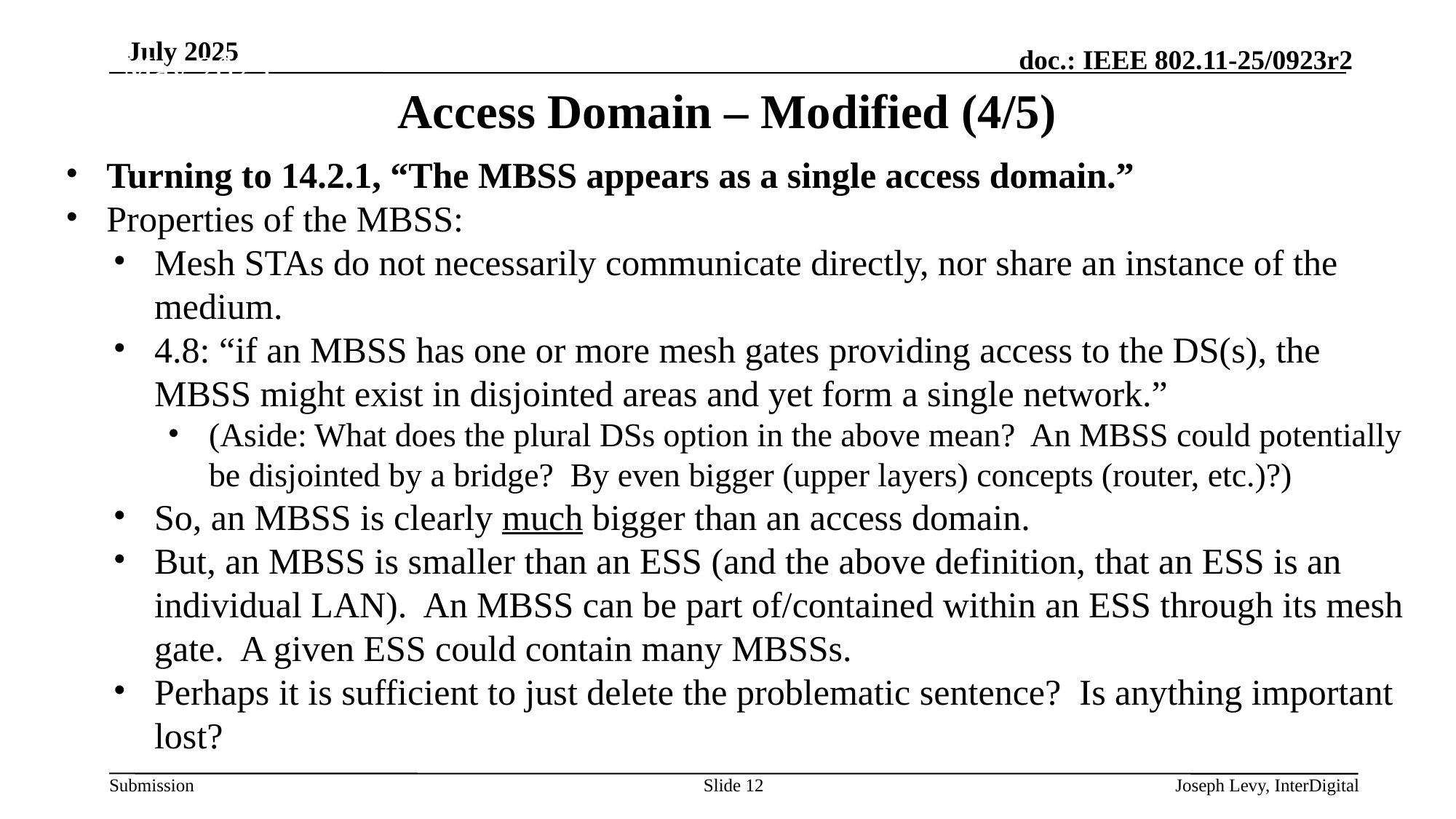

May 2025
# Access Domain – Modified (4/5)
Turning to 14.2.1, “The MBSS appears as a single access domain.”
Properties of the MBSS:
Mesh STAs do not necessarily communicate directly, nor share an instance of the medium.
4.8: “if an MBSS has one or more mesh gates providing access to the DS(s), the MBSS might exist in disjointed areas and yet form a single network.”
(Aside: What does the plural DSs option in the above mean?  An MBSS could potentially be disjointed by a bridge?  By even bigger (upper layers) concepts (router, etc.)?)
So, an MBSS is clearly much bigger than an access domain.
But, an MBSS is smaller than an ESS (and the above definition, that an ESS is an individual LAN).  An MBSS can be part of/contained within an ESS through its mesh gate.  A given ESS could contain many MBSSs.
Perhaps it is sufficient to just delete the problematic sentence?  Is anything important lost?
Slide 12
Joseph Levy, InterDigital